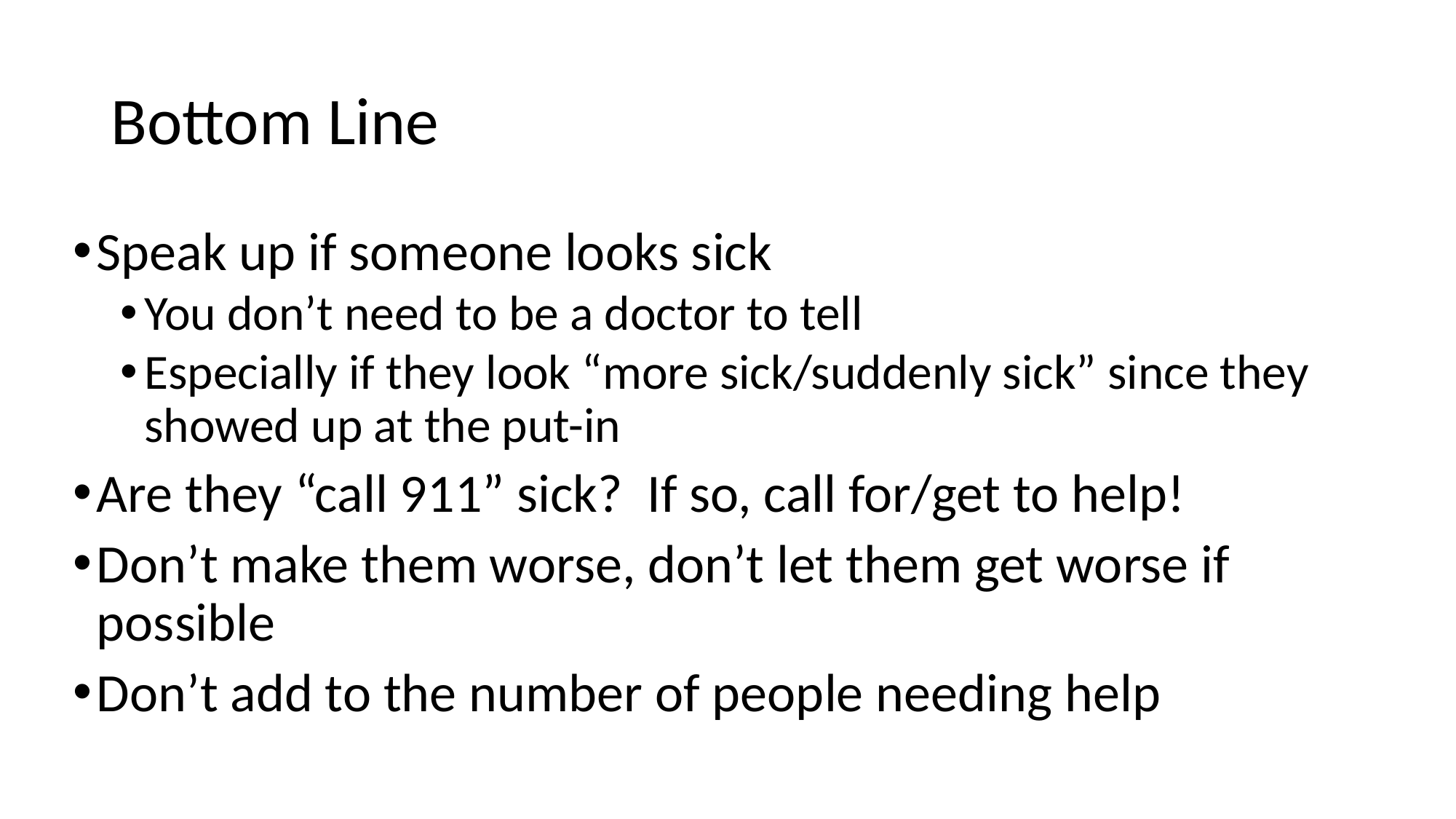

# Bottom Line
Speak up if someone looks sick
You don’t need to be a doctor to tell
Especially if they look “more sick/suddenly sick” since they showed up at the put-in
Are they “call 911” sick?  If so, call for/get to help!
Don’t make them worse, don’t let them get worse if possible
Don’t add to the number of people needing help